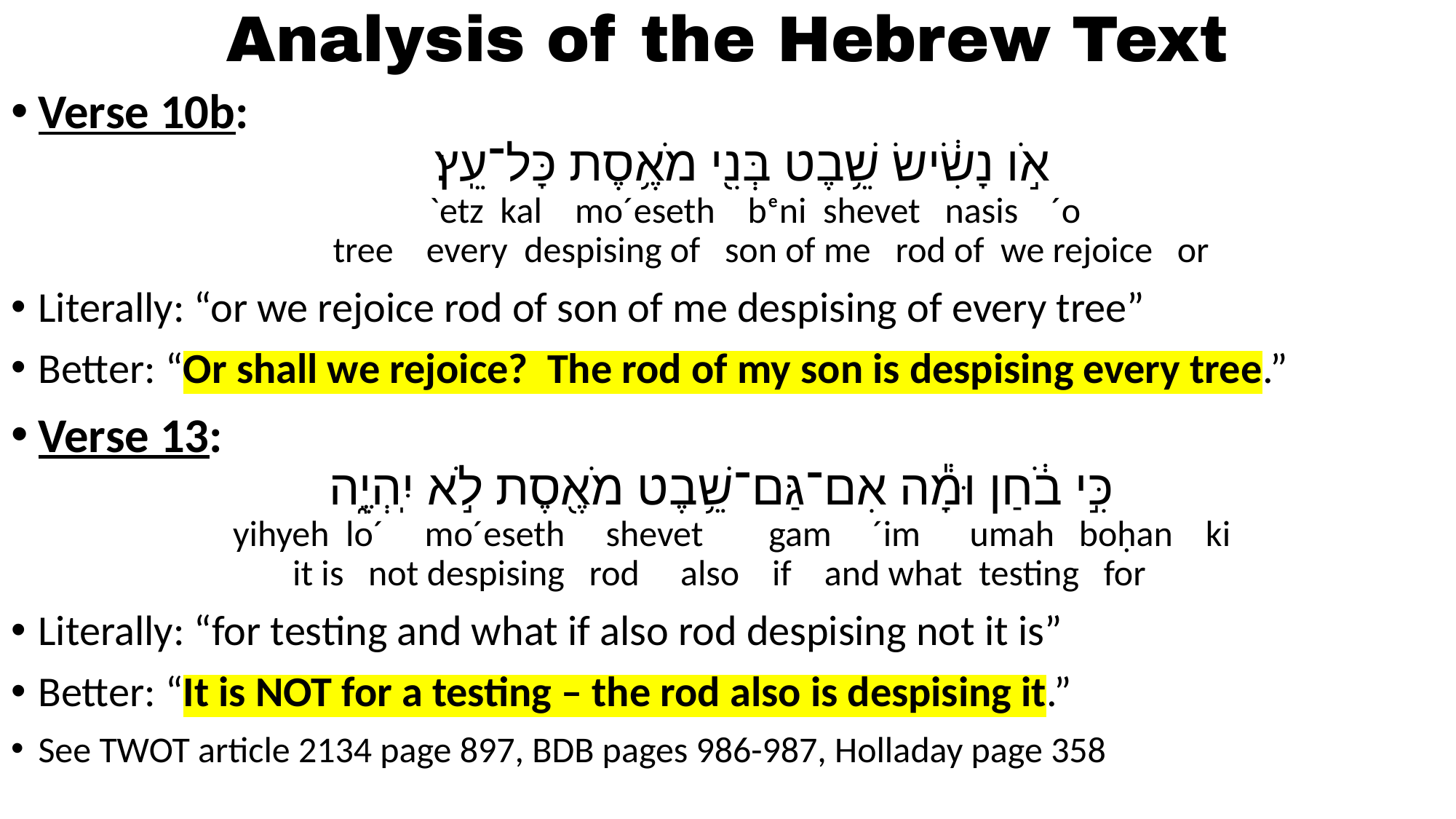

# Analysis of the Hebrew Text
Verse 10b:
 אֹ֣ו נָשִׂ֔ישׂ שֵׁ֥בֶט בְּנִ֖י מֹאֶ֥סֶת כָּל־עֵֽץ׃
`etz  kal    mo´eseth    bᵉni  shevet   nasis    ´o
    tree    every  despising of   son of me   rod of  we rejoice   or
Literally: “or we rejoice rod of son of me despising of every tree”
Better: “Or shall we rejoice?  The rod of my son is despising every tree.”
Verse 13:
 כִּ֣י בֹ֔חַן וּמָ֕ה אִם־גַּם־שֵׁ֥בֶט מֹאֶ֖סֶת לֹ֣א יִֽהְיֶ֑ה
  yihyeh  lo´     mo´eseth     shevet        gam     ´im      umah   boḥan    ki
it is   not despising   rod     also    if    and what  testing   for
Literally: “for testing and what if also rod despising not it is”
Better: “It is NOT for a testing – the rod also is despising it.”
See TWOT article 2134 page 897, BDB pages 986-987, Holladay page 358